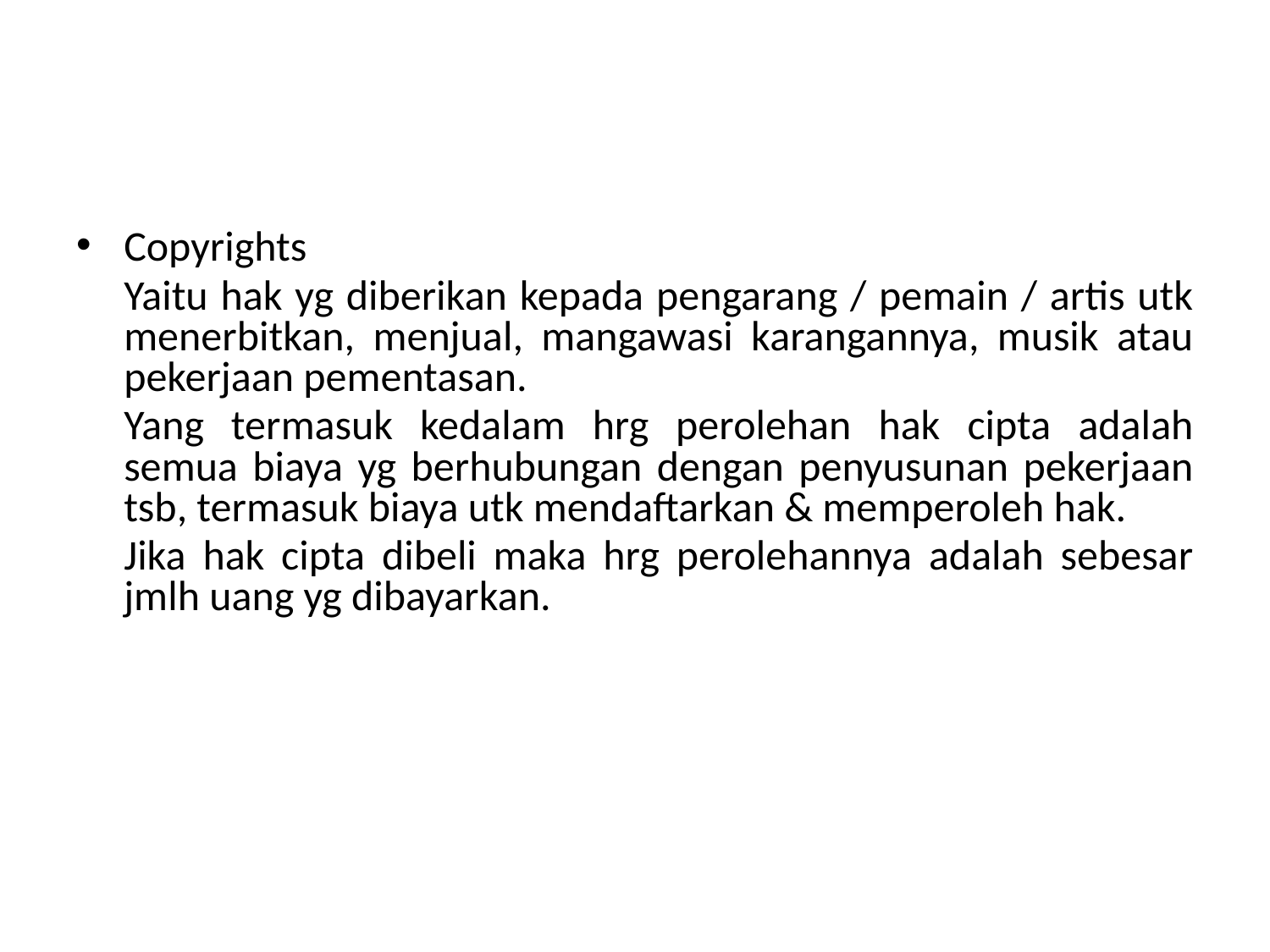

Copyrights
	Yaitu hak yg diberikan kepada pengarang / pemain / artis utk menerbitkan, menjual, mangawasi karangannya, musik atau pekerjaan pementasan.
	Yang termasuk kedalam hrg perolehan hak cipta adalah semua biaya yg berhubungan dengan penyusunan pekerjaan tsb, termasuk biaya utk mendaftarkan & memperoleh hak.
	Jika hak cipta dibeli maka hrg perolehannya adalah sebesar jmlh uang yg dibayarkan.